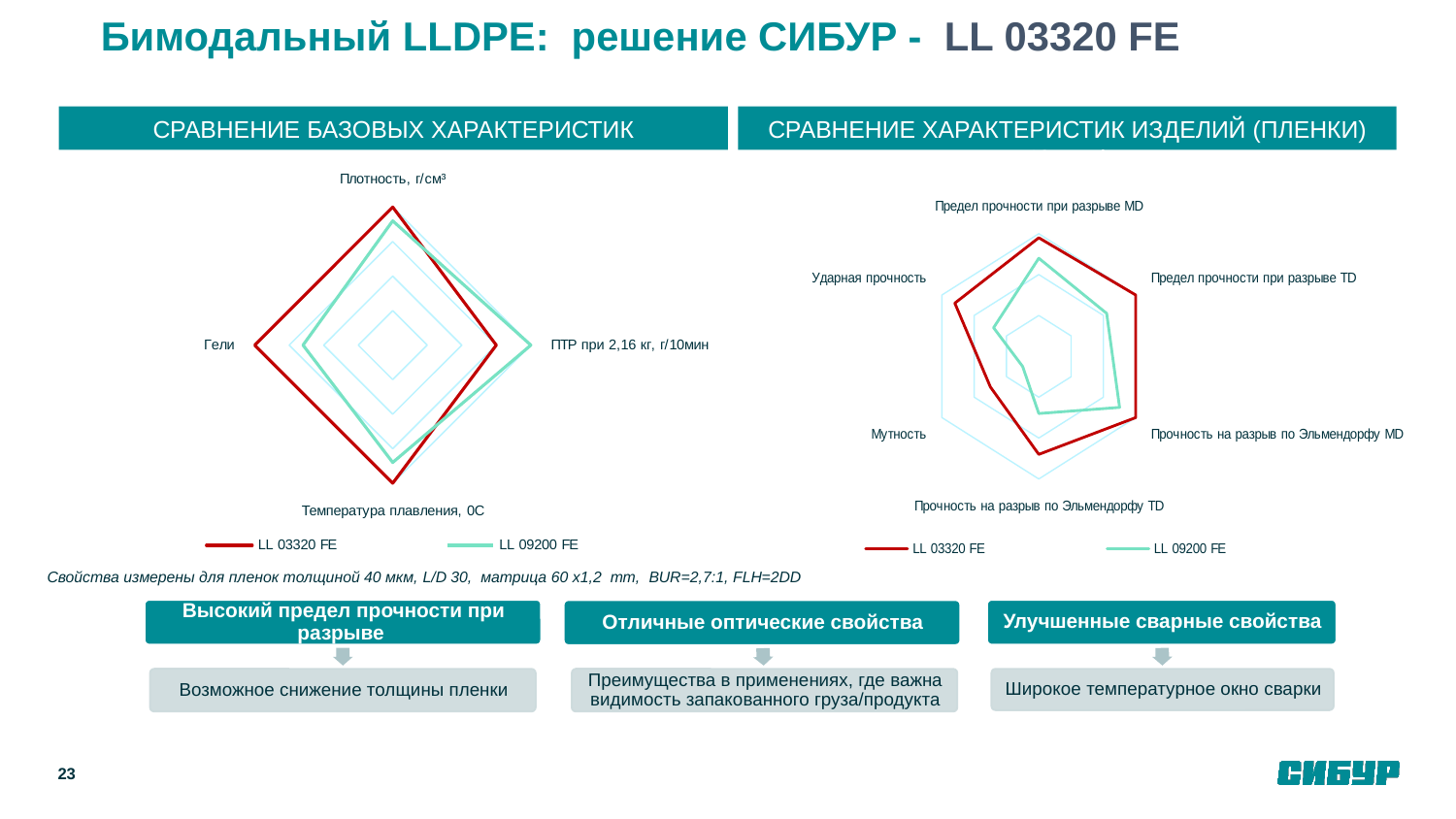

# Бимодальный LLDPE:  решение СИБУР -  LL 03320 FE
СРАВНЕНИЕ БАЗОВЫХ ХАРАКТЕРИСТИК
СРАВНЕНИЕ ХАРАКТЕРИСТИК ИЗДЕЛИЙ (ПЛЕНКИ) 40 мкм)

### Chart

| Category | LL 03320 FE | LL 09200 FE |
|---|---|---|
| Плотность, г/см³ | 3.0 | 2.8 |
| ПТР при 2,16 кг, г/10мин | 2.5 | 3.0 |
| Температура плавления, 0С | 3.0 | 2.7 |
| Гели | 3.0 | 2.3 |

### Chart

| Category | LL 03320 FE | LL 09200 FE |
|---|---|---|
| Предел прочности при разрыве MD | 2.9 | 2.4 |
| Предел прочности при разрыве TD | 3.0 | 2.1 |
| Прочность на разрыв по Эльмендорфу MD | 3.0 | 2.5 |
| Прочность на разрыв по Эльмендорфу TD | 2.4 | 1.4 |
| Мутность | 1.5 | 0.5 |
| Ударная прочность | 2.6 | 1.4 |
Высокий предел прочности при разрыве
Возможное снижение толщины пленки
Отличные оптические свойства
Преимущества в применениях, где важна видимость запакованного груза/продукта
Улучшенные сварные свойства
Широкое температурное окно сварки
Свойства измерены для пленок толщиной 40 мкм, L/D 30,  матрица 60 x1,2  mm,  BUR=2,7:1, FLH=2DD
23